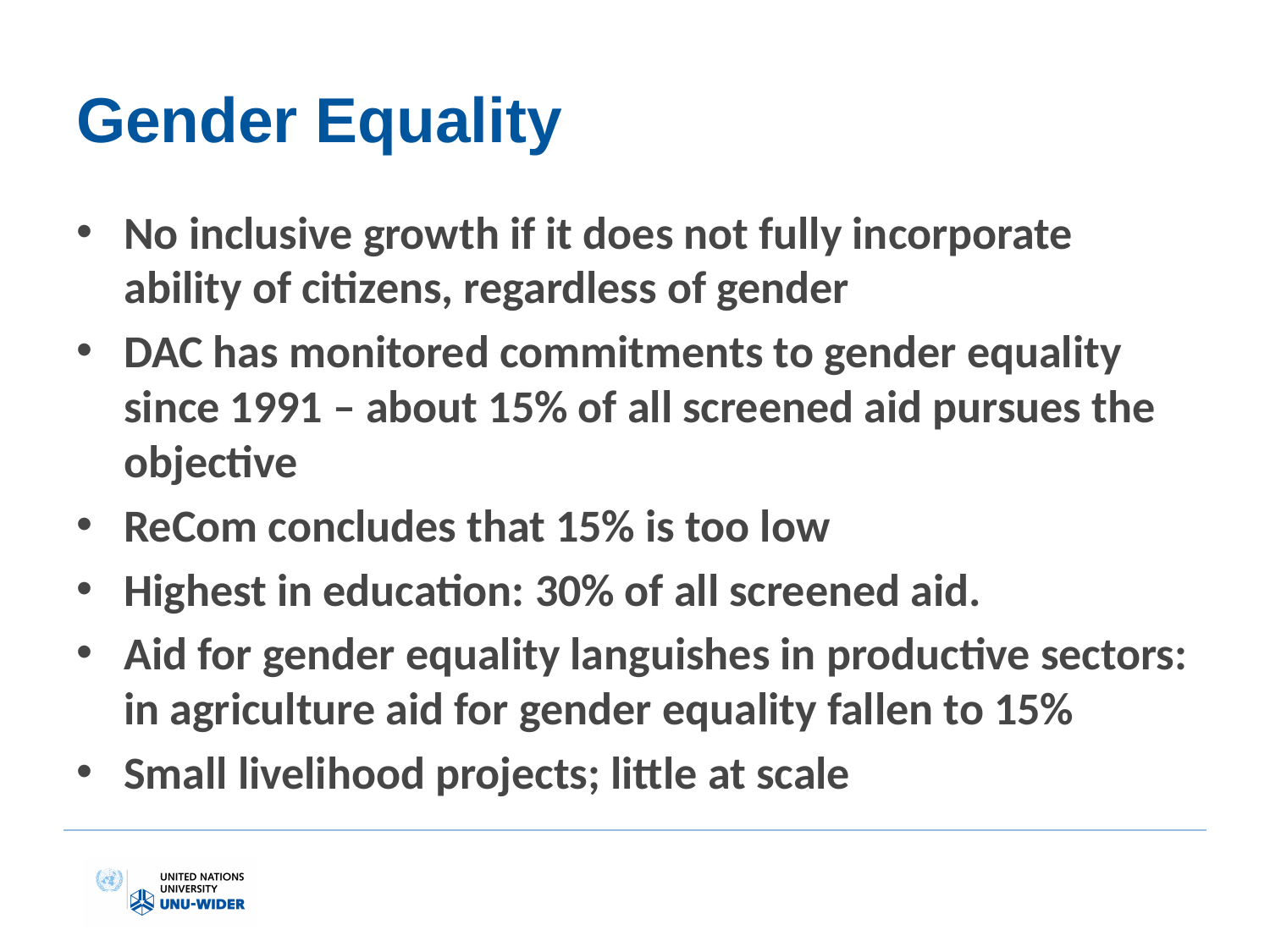

# Gender Equality
No inclusive growth if it does not fully incorporate ability of citizens, regardless of gender
DAC has monitored commitments to gender equality since 1991 – about 15% of all screened aid pursues the objective
ReCom concludes that 15% is too low
Highest in education: 30% of all screened aid.
Aid for gender equality languishes in productive sectors: in agriculture aid for gender equality fallen to 15%
Small livelihood projects; little at scale